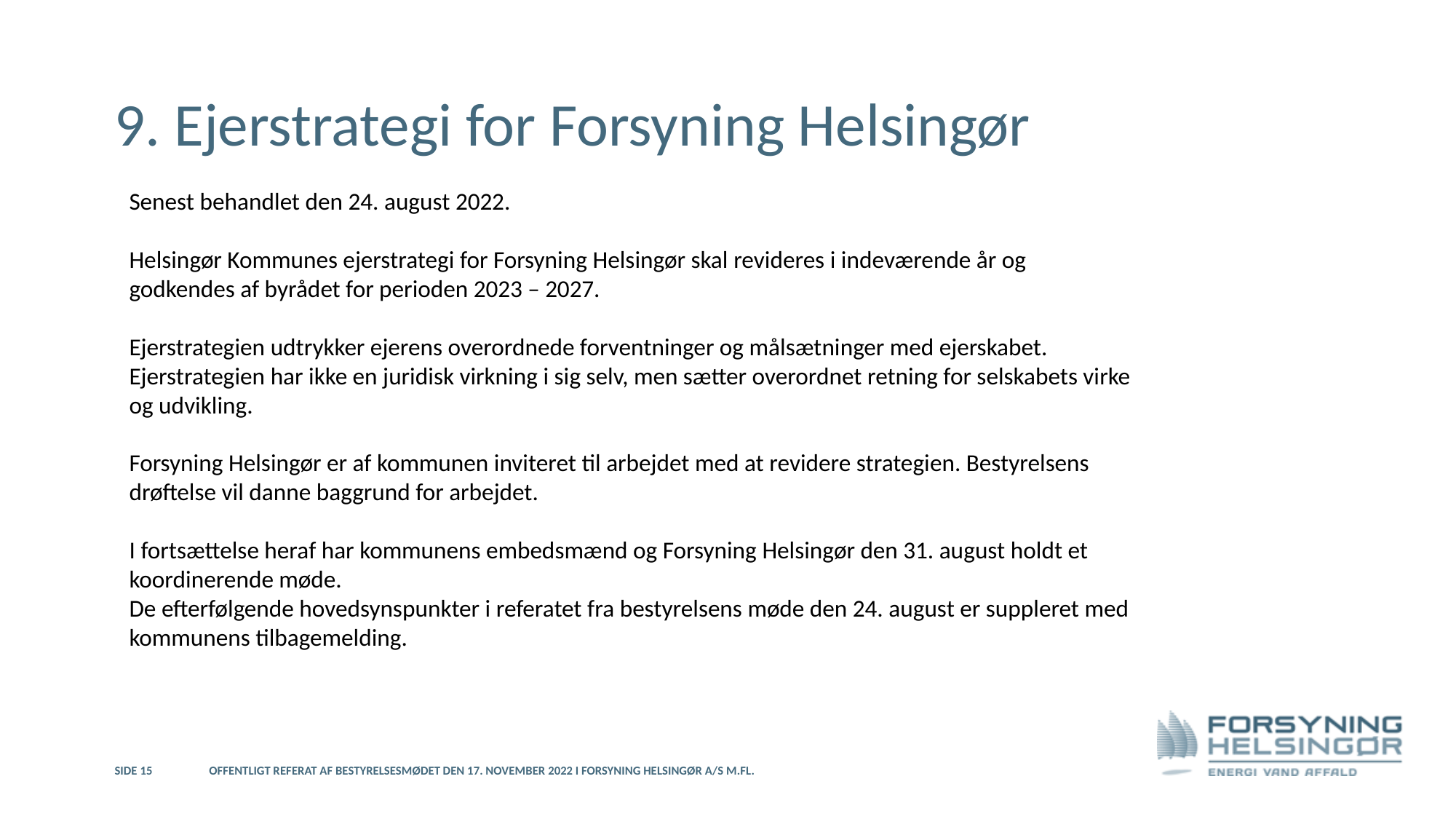

9. Ejerstrategi for Forsyning Helsingør
Senest behandlet den 24. august 2022.

Helsingør Kommunes ejerstrategi for Forsyning Helsingør skal revideres i indeværende år og godkendes af byrådet for perioden 2023 – 2027.

Ejerstrategien udtrykker ejerens overordnede forventninger og målsætninger med ejerskabet. Ejerstrategien har ikke en juridisk virkning i sig selv, men sætter overordnet retning for selskabets virke og udvikling.

Forsyning Helsingør er af kommunen inviteret til arbejdet med at revidere strategien. Bestyrelsens drøftelse vil danne baggrund for arbejdet.

I fortsættelse heraf har kommunens embedsmænd og Forsyning Helsingør den 31. august holdt et koordinerende møde.
De efterfølgende hovedsynspunkter i referatet fra bestyrelsens møde den 24. august er suppleret med  kommunens tilbagemelding.

Side 15
Offentligt referat af bestyrelsesmødet den 17. november 2022 i Forsyning Helsingør A/S m.fl.